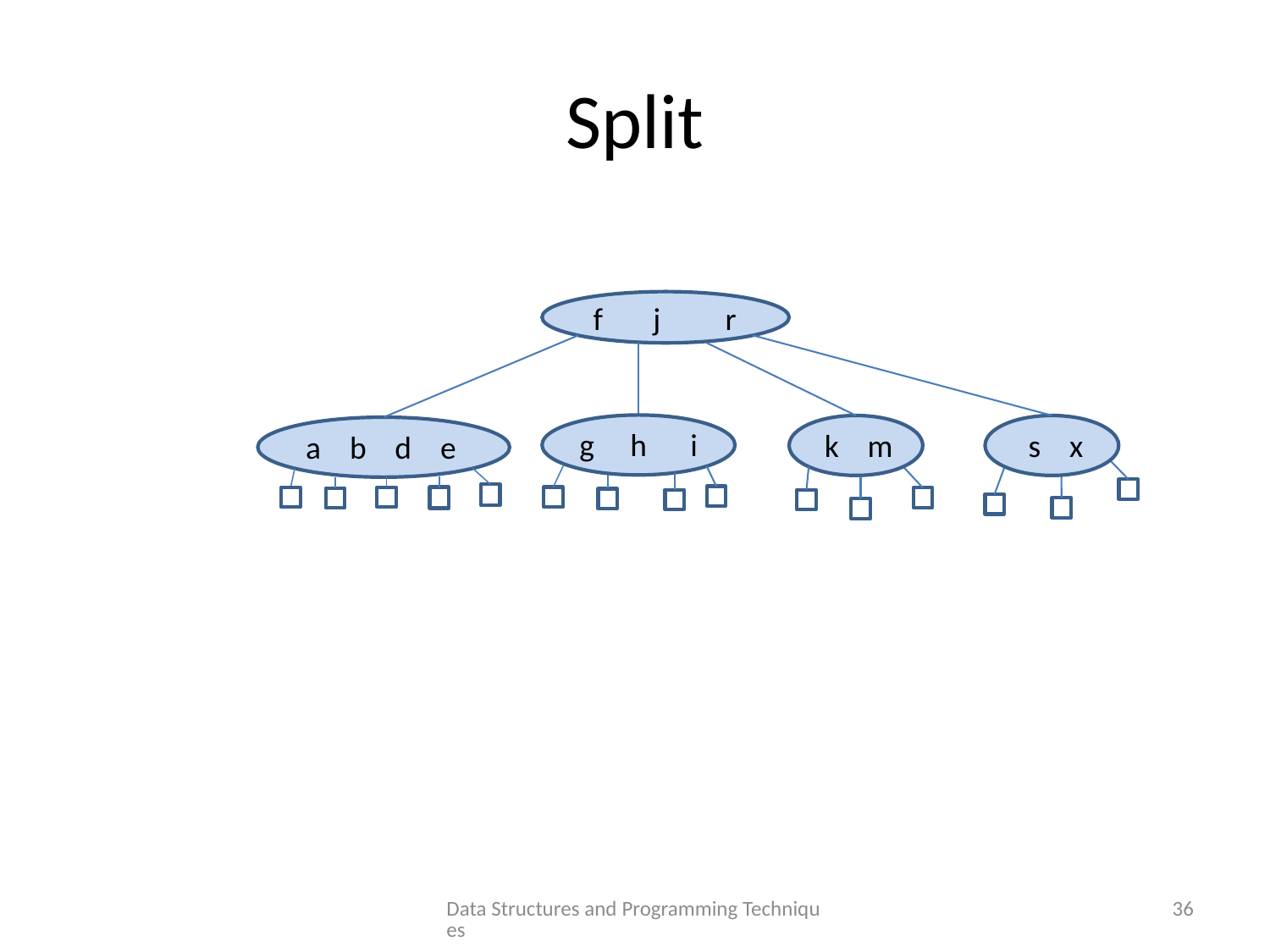

# Split

f       j         r

g     h      i
k    m
s    x
a    b    d    e

Data Structures and Programming Techniques
36